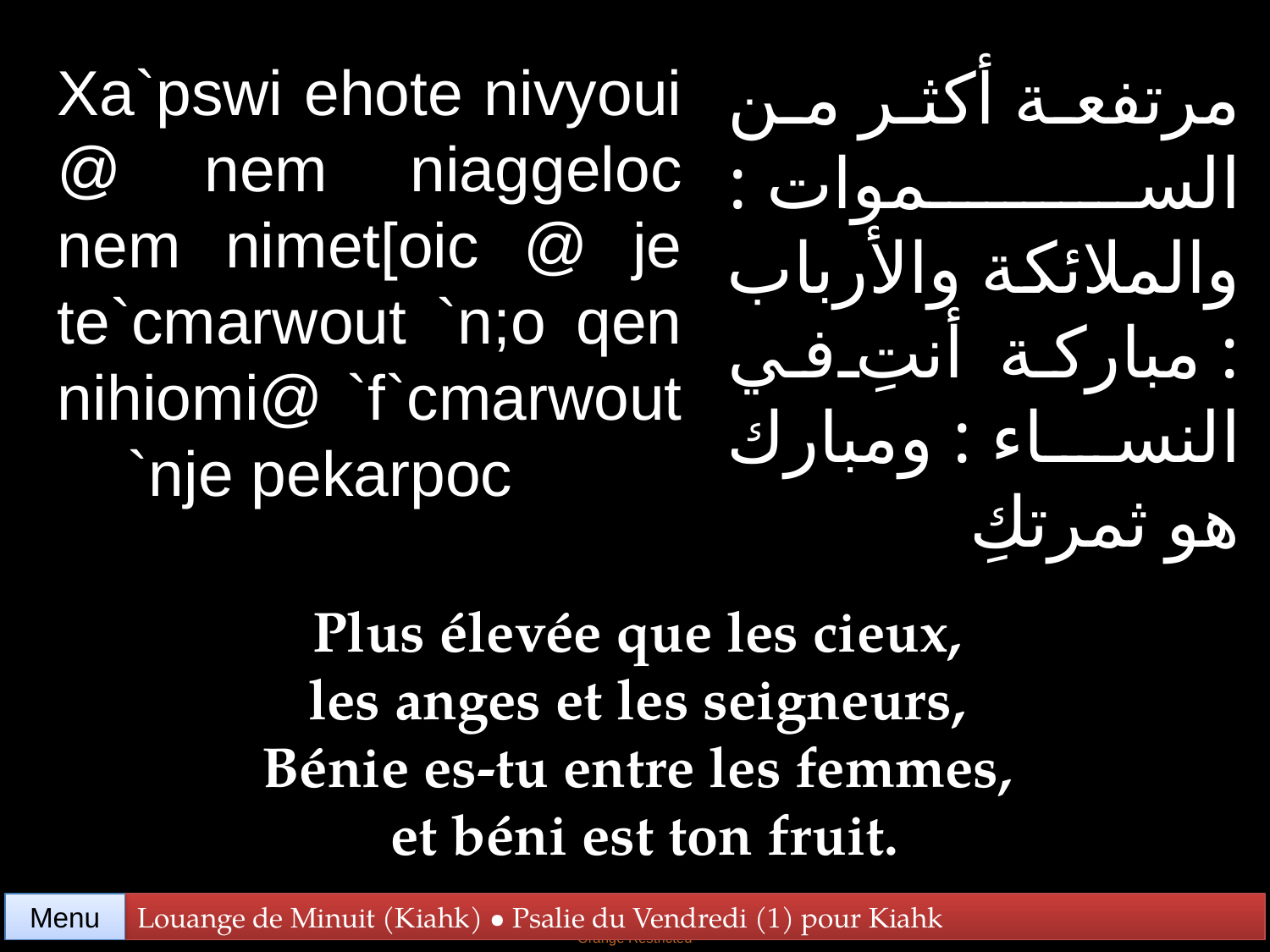

Xa`pswi ehote nivyoui @ nem niaggeloc nem nimet[oic @ je te`cmarwout `n;o qen nihiomi@ `f`cmarwout     `nje pekarpoc
مرتفعة أكثر من السموات : والملائكة والأرباب : مباركة أنتِ في النساء : ومبارك هو ثمرتكِ
Plus élevée que les cieux,
les anges et les seigneurs,
Bénie es-tu entre les femmes,
et béni est ton fruit.
Menu
Louange de Minuit (Kiahk) • Psalie du Vendredi (1) pour Kiahk